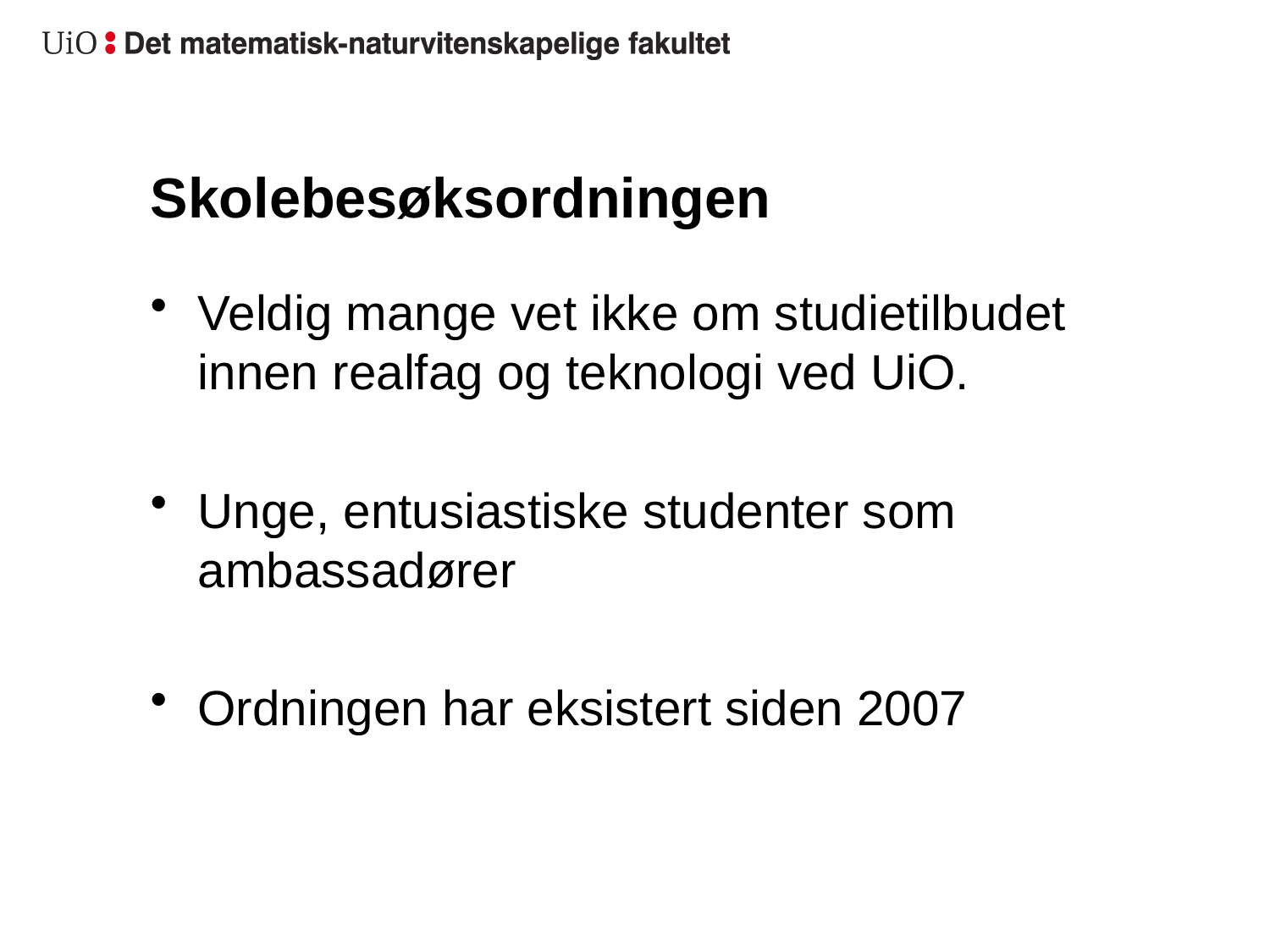

# Skolebesøksordningen
Veldig mange vet ikke om studietilbudet innen realfag og teknologi ved UiO.

Unge, entusiastiske studenter som ambassadører

Ordningen har eksistert siden 2007